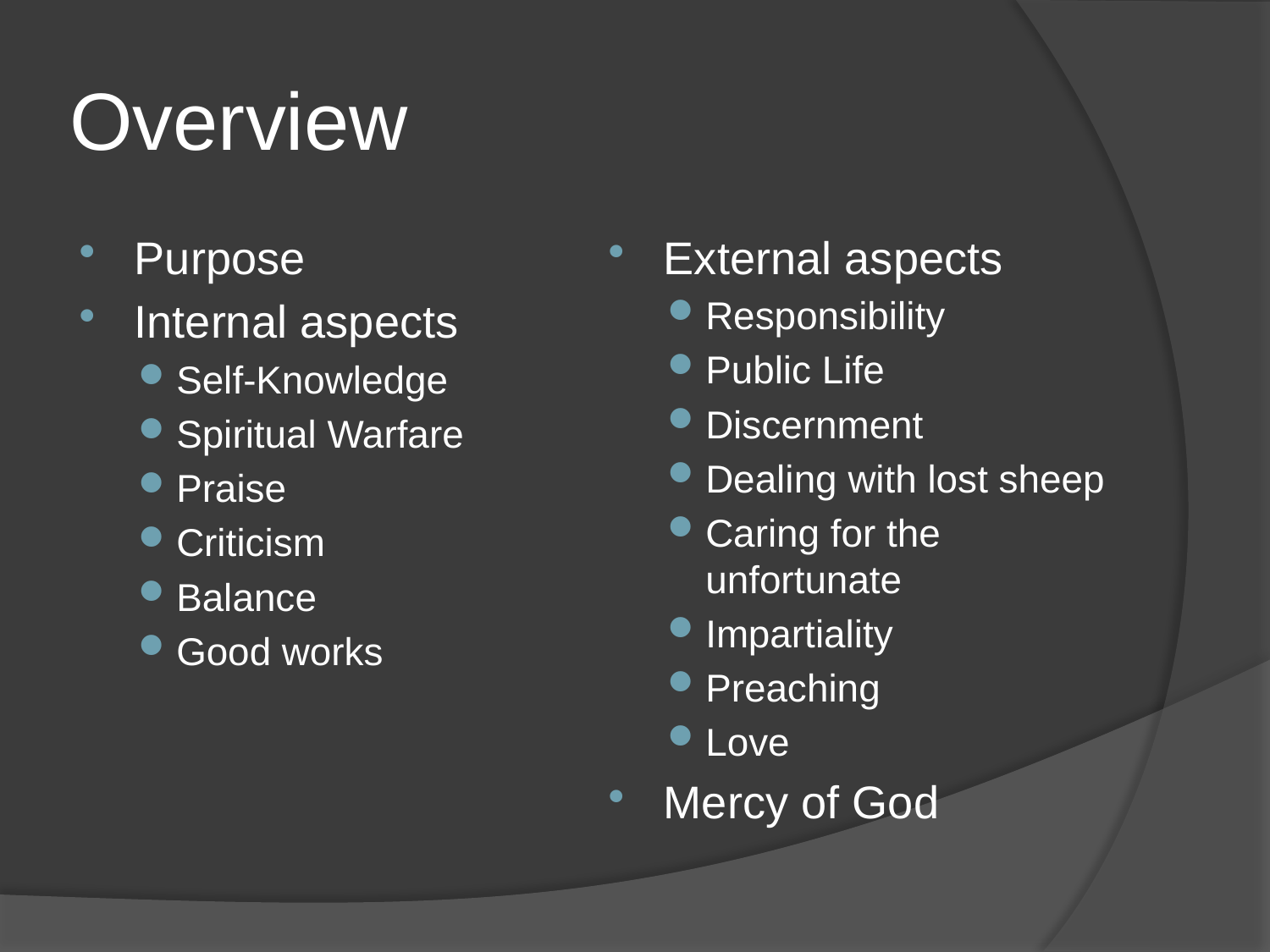

# Overview
Purpose
Internal aspects
Self-Knowledge
Spiritual Warfare
Praise
Criticism
Balance
Good works

External aspects
Responsibility
Public Life
Discernment
Dealing with lost sheep
Caring for the unfortunate
Impartiality
Preaching
Love
Mercy of God